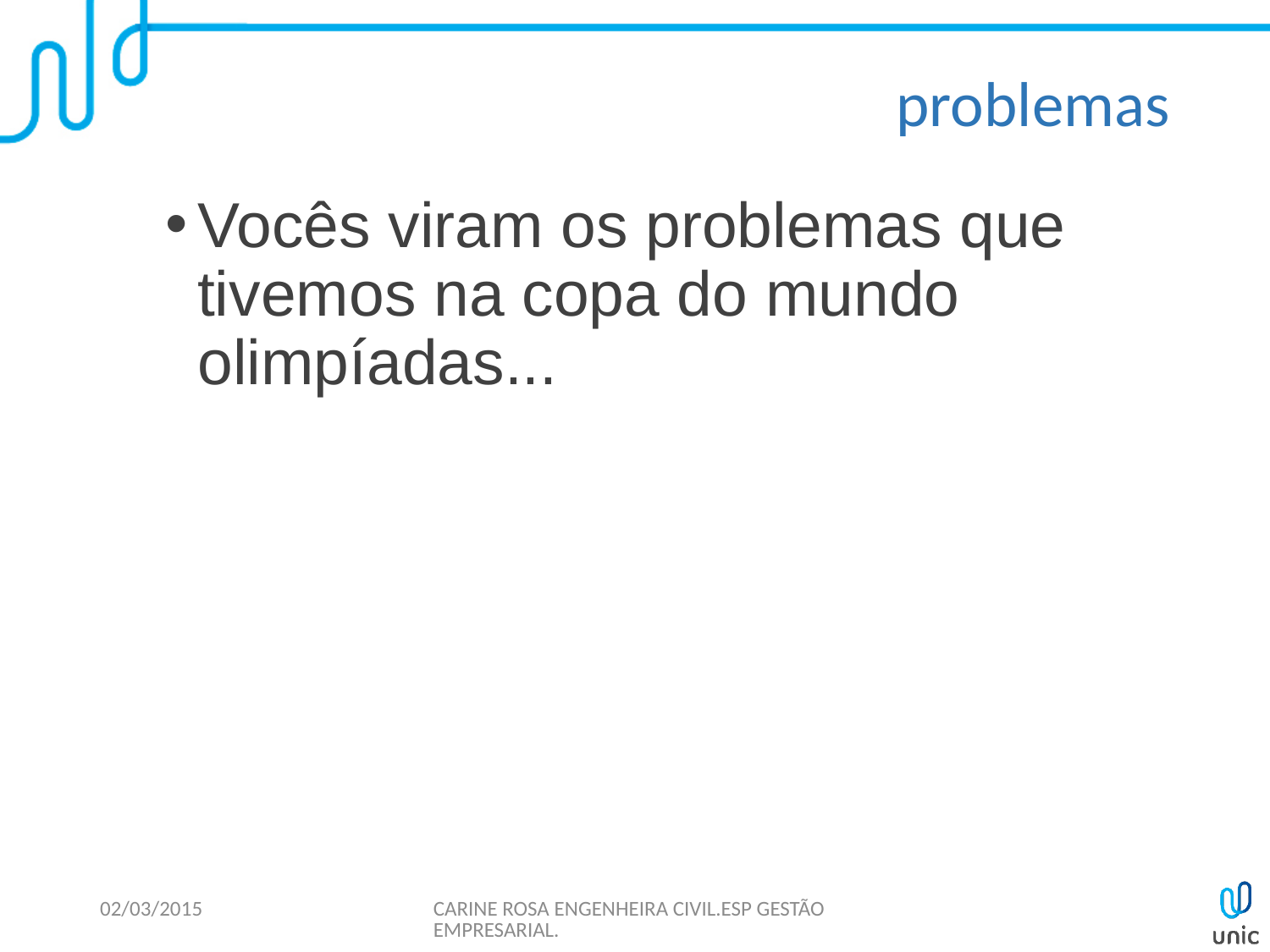

# problemas
Vocês viram os problemas que tivemos na copa do mundo olimpíadas...

02/03/2015
CARINE ROSA ENGENHEIRA CIVIL.ESP GESTÃO EMPRESARIAL.